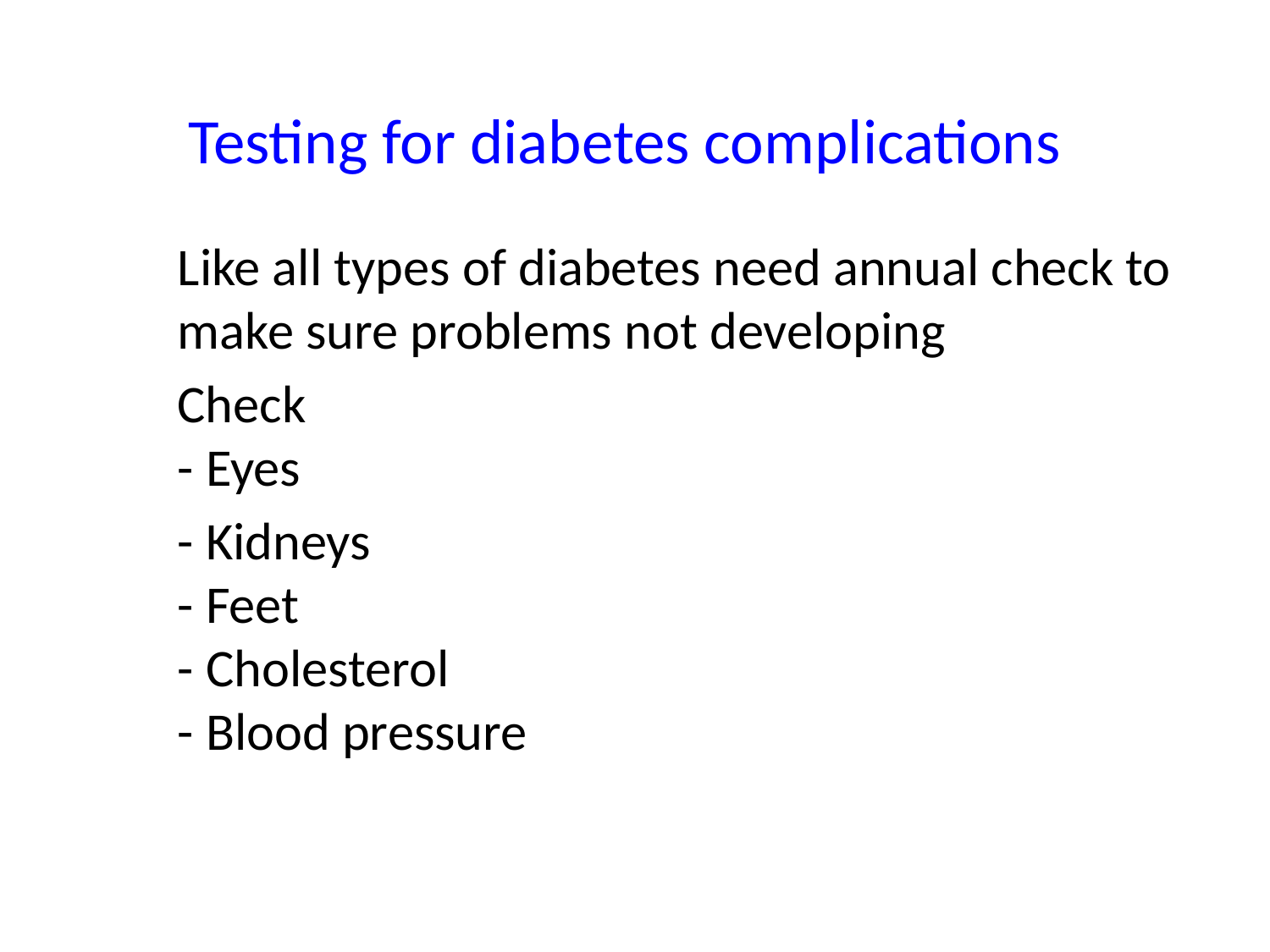

# Testing for diabetes complications
Like all types of diabetes need annual check to make sure problems not developing
Check
- Eyes
- Kidneys
- Feet
- Cholesterol
- Blood pressure